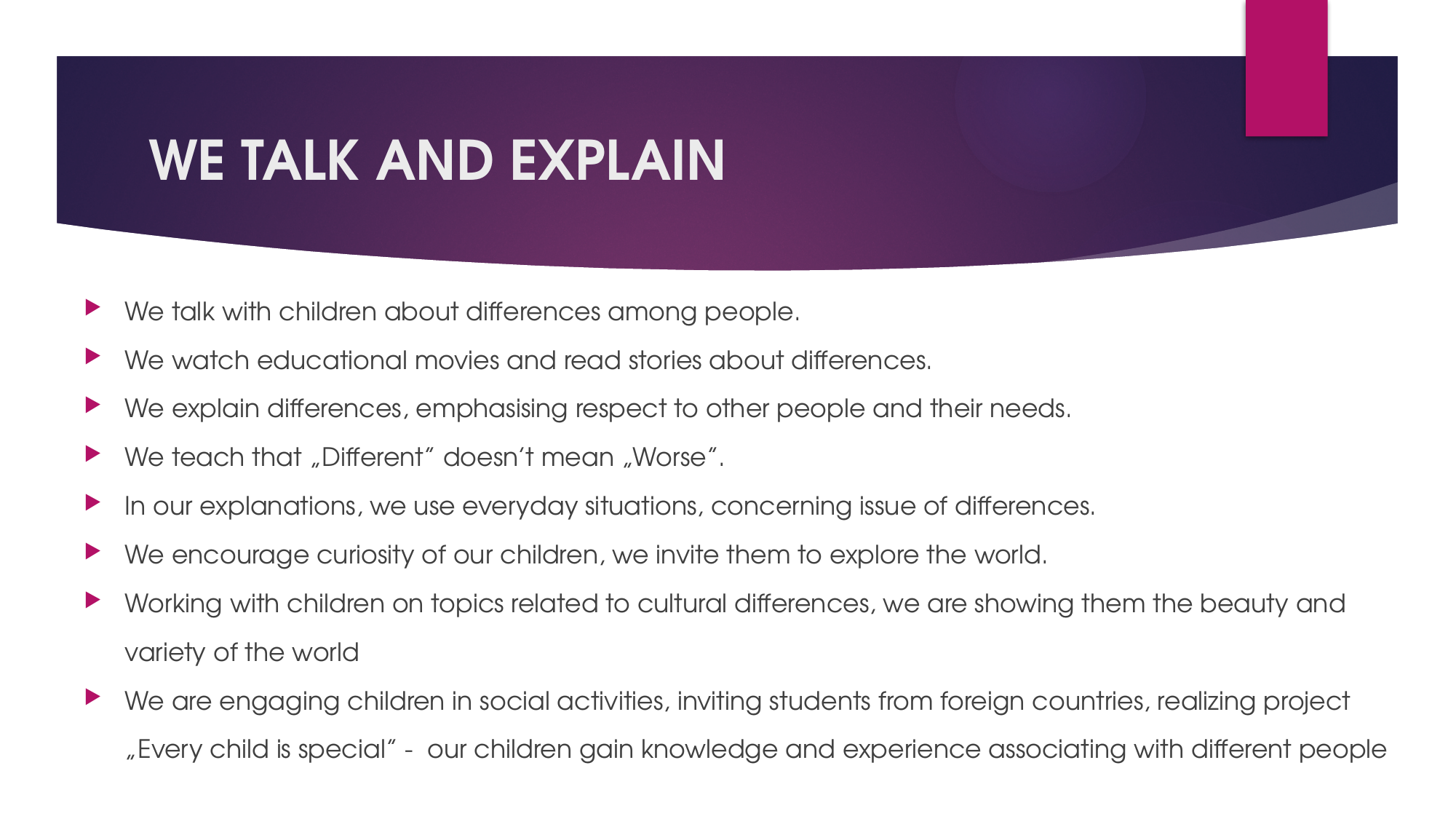

# WE TALK AND EXPLAIN
We talk with children about differences among people.
We watch educational movies and read stories about differences.
We explain differences, emphasising respect to other people and their needs.
We teach that „Different” doesn’t mean „Worse”.
In our explanations, we use everyday situations, concerning issue of differences.
We encourage curiosity of our children, we invite them to explore the world.
Working with children on topics related to cultural differences, we are showing them the beauty and variety of the world
We are engaging children in social activities, inviting students from foreign countries, realizing project „Every child is special” -  our children gain knowledge and experience associating with different people